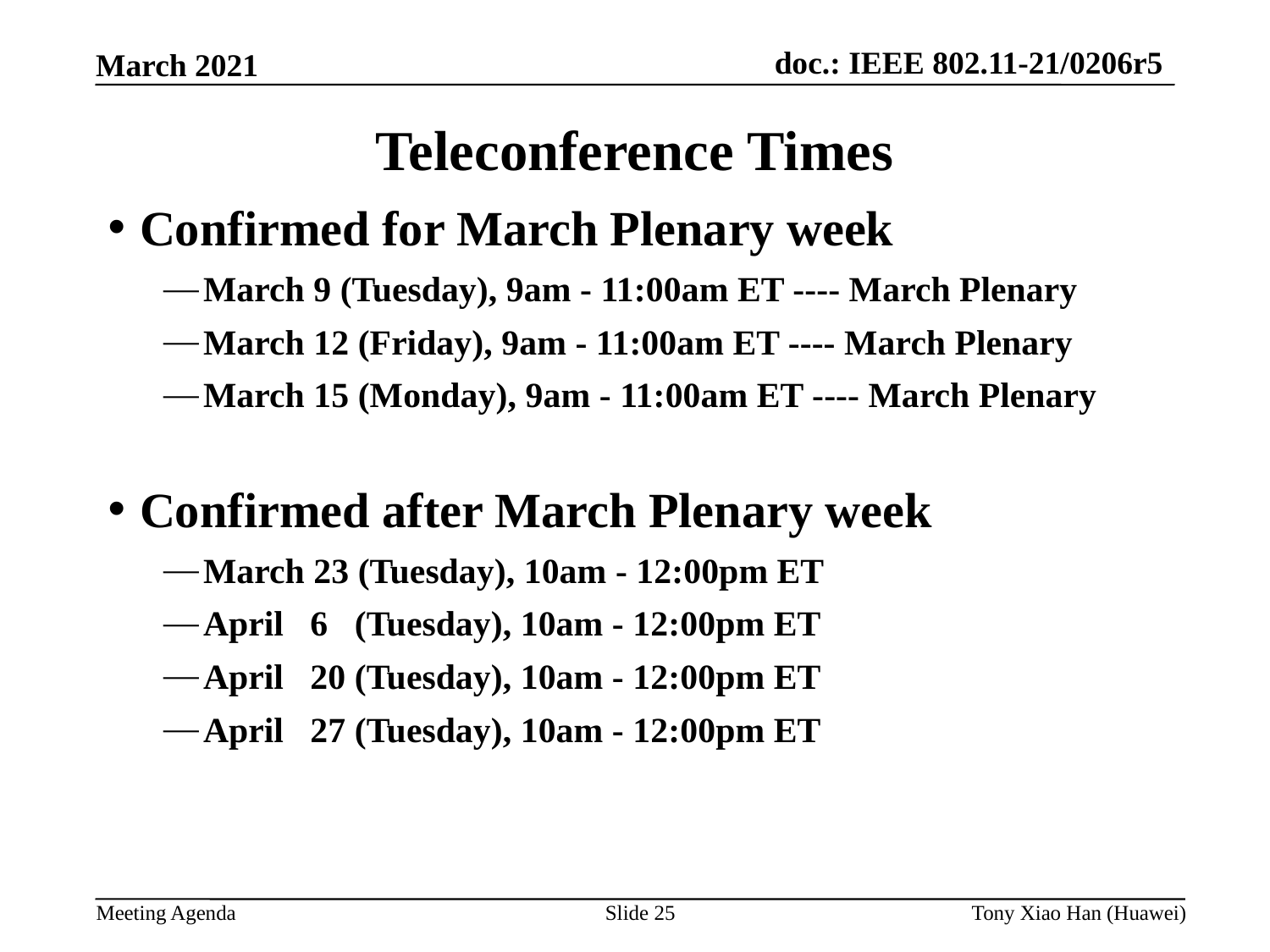

Teleconference Times
Confirmed for March Plenary week
March 9 (Tuesday), 9am - 11:00am ET ---- March Plenary
March 12 (Friday), 9am - 11:00am ET ---- March Plenary
March 15 (Monday), 9am - 11:00am ET ---- March Plenary

Confirmed after March Plenary week
March 23 (Tuesday), 10am - 12:00pm ET
April   6   (Tuesday), 10am - 12:00pm ET
April   20 (Tuesday), 10am - 12:00pm ET
April   27 (Tuesday), 10am - 12:00pm ET

Slide 25
Tony Xiao Han (Huawei)